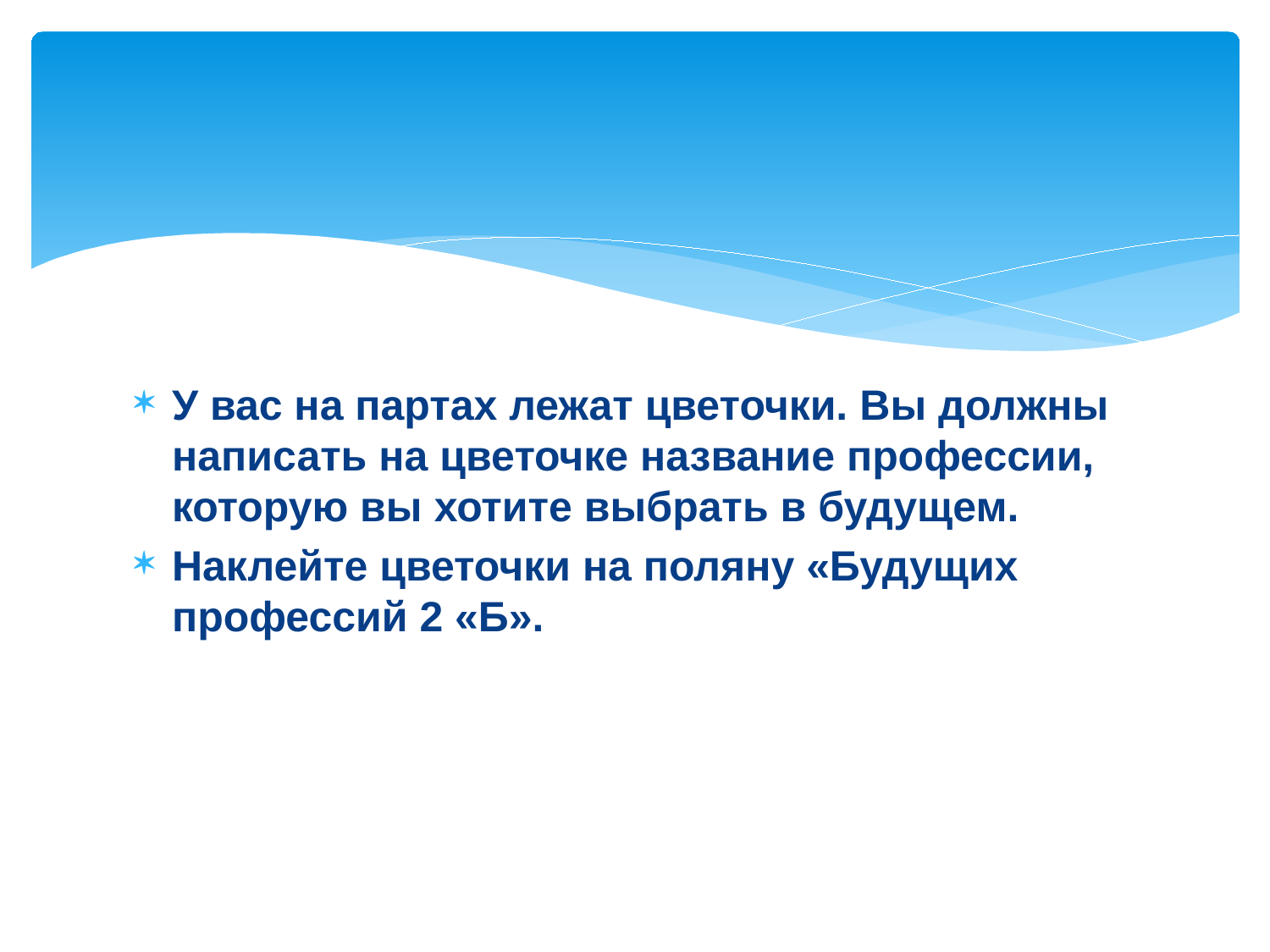

#
У вас на партах лежат цветочки. Вы должны написать на цветочке название профессии, которую вы хотите выбрать в будущем.
Наклейте цветочки на поляну «Будущих профессий 2 «Б».